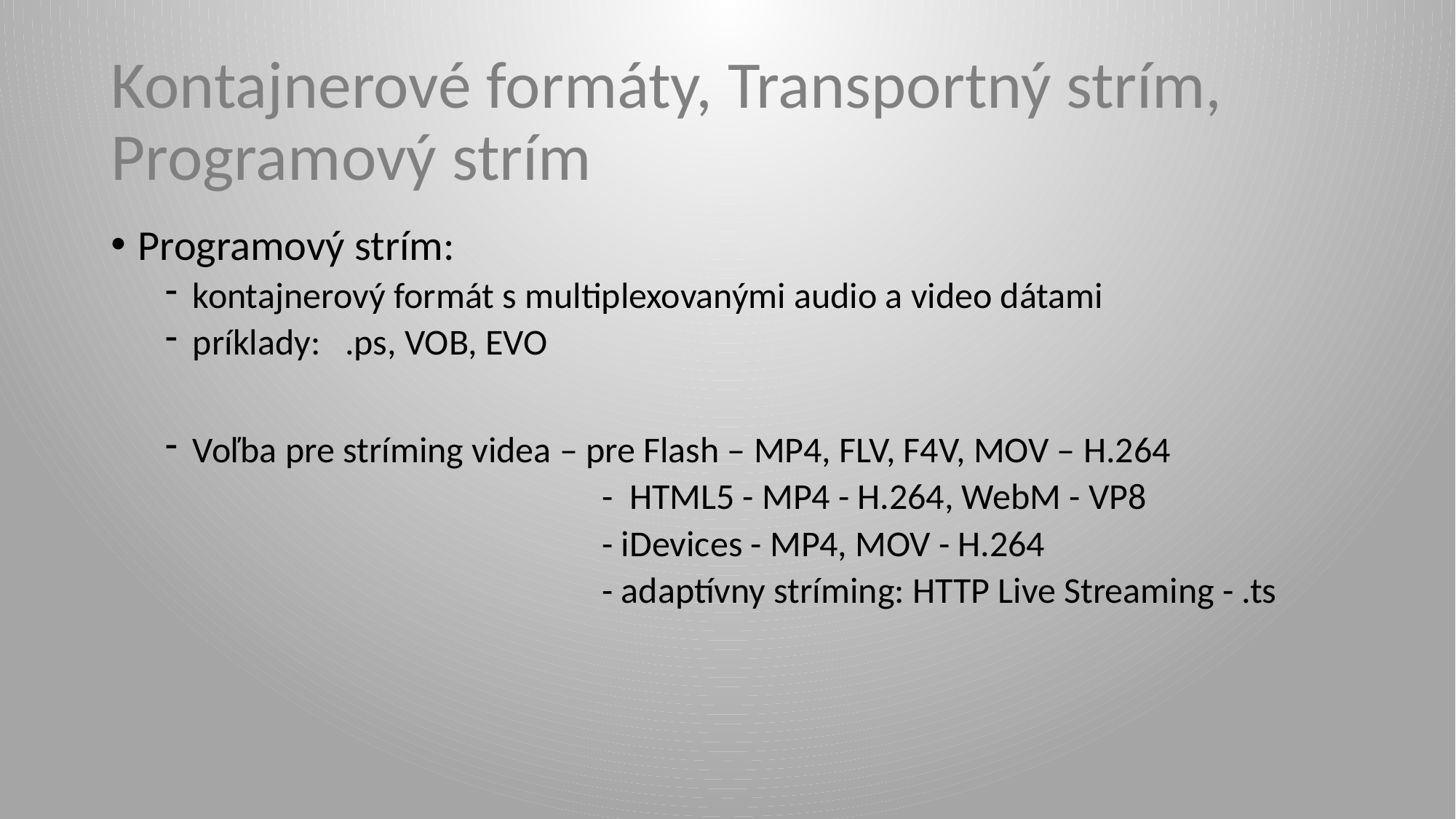

# Kontajnerové formáty, Transportný strím, Programový strím
Programový strím:
kontajnerový formát s multiplexovanými audio a video dátami
príklady:   .ps, VOB, EVO

Voľba pre stríming videa – pre Flash – MP4, FLV, F4V, MOV – H.264
				-  HTML5 - MP4 - H.264, WebM - VP8
				- iDevices - MP4, MOV - H.264
				- adaptívny stríming: HTTP Live Streaming - .ts